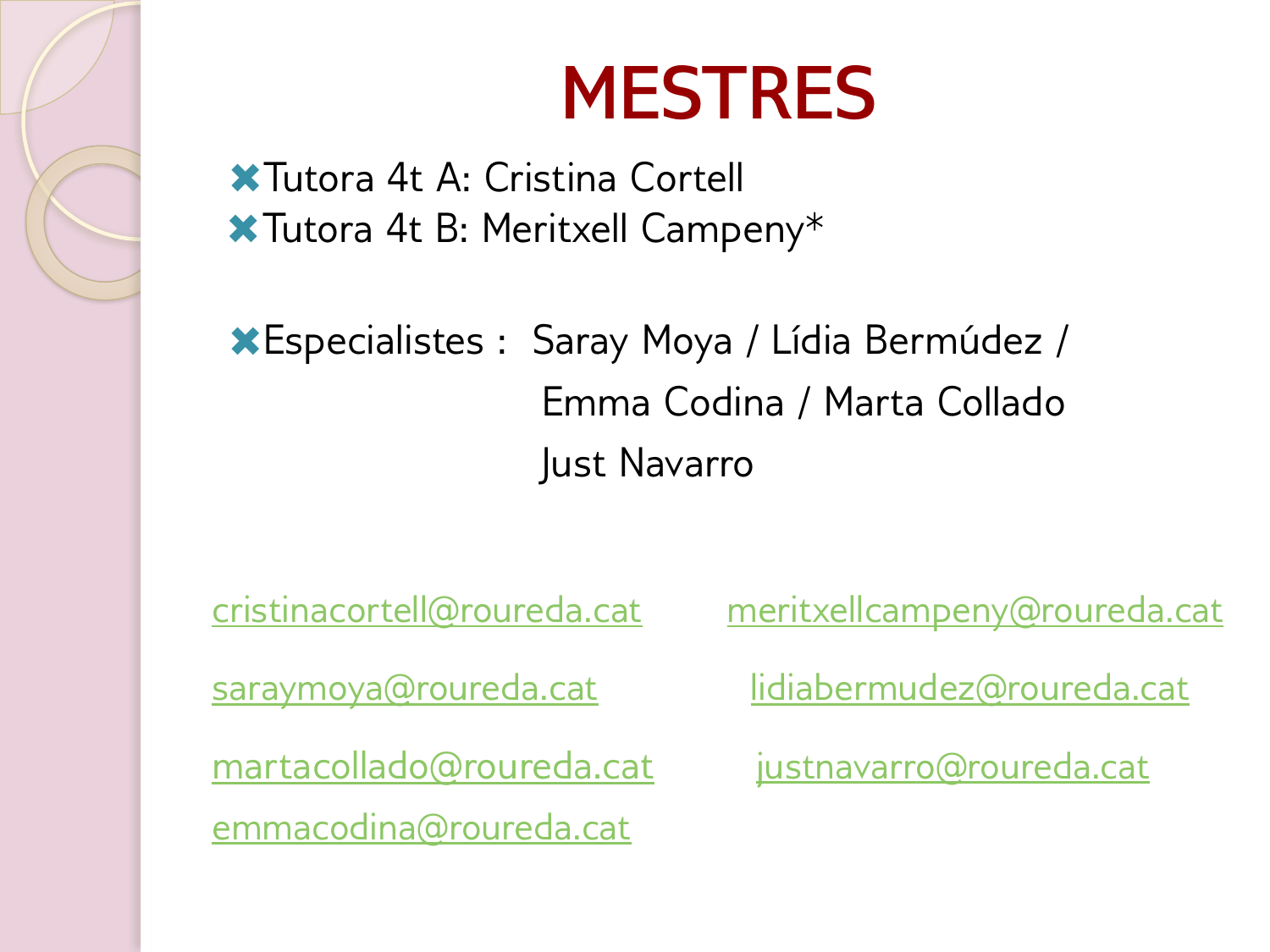

# MESTRES
Tutora 4t A: Cristina Cortell
Tutora 4t B: Meritxell Campeny*

Especialistes :  Saray Moya / Lídia Bermúdez /
                     Emma Codina / Marta Collado
                     Just Navarro

cristinacortell@roureda.cat     meritxellcampeny@roureda.cat
saraymoya@roureda.cat         lidiabermudez@roureda.cat
martacollado@roureda.cat      justnavarro@roureda.cat
emmacodina@roureda.cat